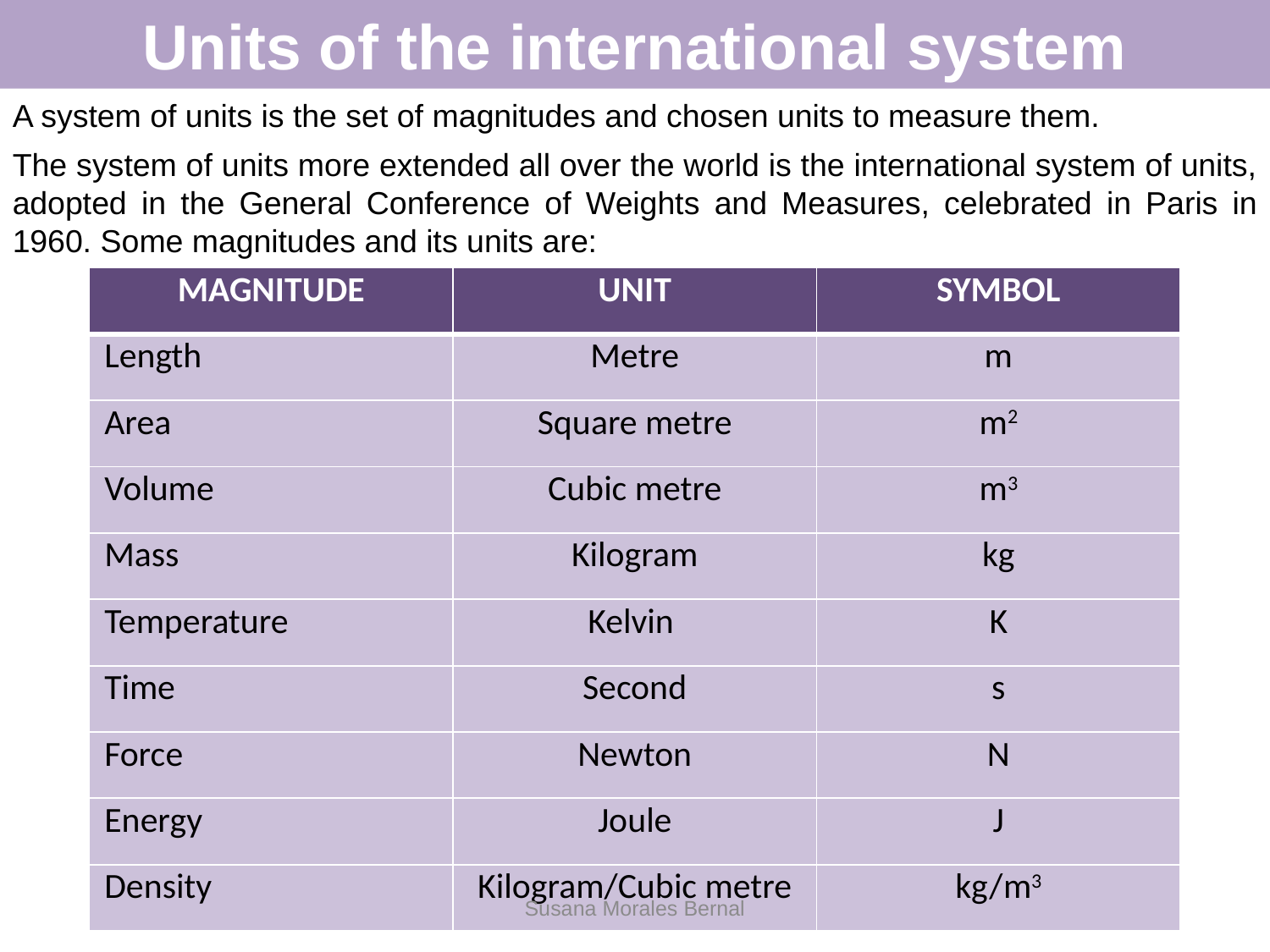

Units of the international system
A system of units is the set of magnitudes and chosen units to measure them.
The system of units more extended all over the world is the international system of units, adopted in the General Conference of Weights and Measures, celebrated in Paris in 1960. Some magnitudes and its units are:
| MAGNITUDE | UNIT | SYMBOL |
| --- | --- | --- |
| Length | Metre | m |
| Area | Square metre | m2 |
| Volume | Cubic metre | m3 |
| Mass | Kilogram | kg |
| Temperature | Kelvin | K |
| Time | Second | s |
| Force | Newton | N |
| Energy | Joule | J |
| Density | Kilogram/Cubic metre | kg/m3 |
Susana Morales Bernal